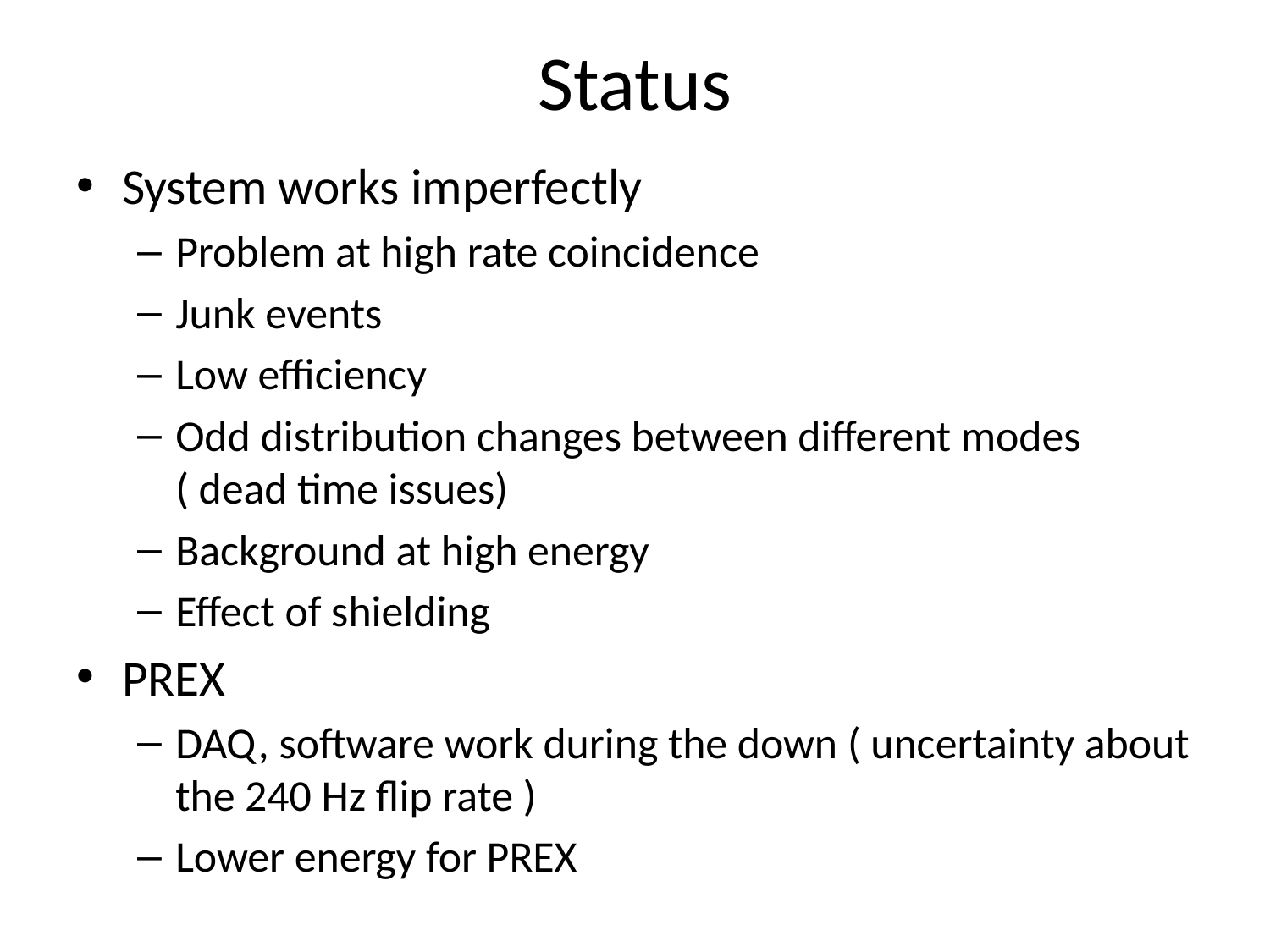

# Status
System works imperfectly
Problem at high rate coincidence
Junk events
Low efficiency
Odd distribution changes between different modes
( dead time issues)
Background at high energy
Effect of shielding
PREX
DAQ, software work during the down ( uncertainty about the 240 Hz flip rate )
Lower energy for PREX